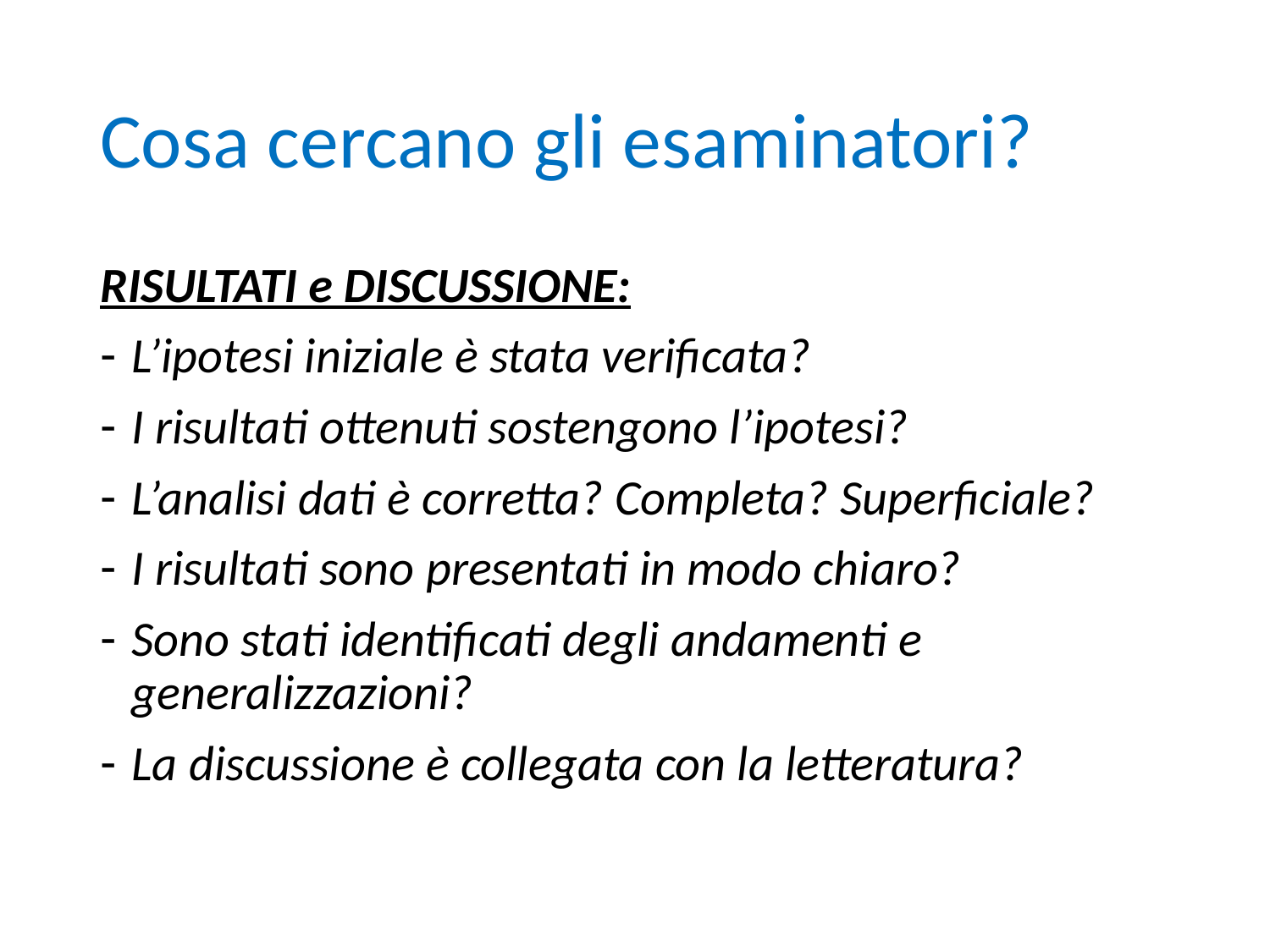

# Cosa cercano gli esaminatori?
RISULTATI e DISCUSSIONE:
L’ipotesi iniziale è stata verificata?
I risultati ottenuti sostengono l’ipotesi?
L’analisi dati è corretta? Completa? Superficiale?
I risultati sono presentati in modo chiaro?
Sono stati identificati degli andamenti e generalizzazioni?
La discussione è collegata con la letteratura?